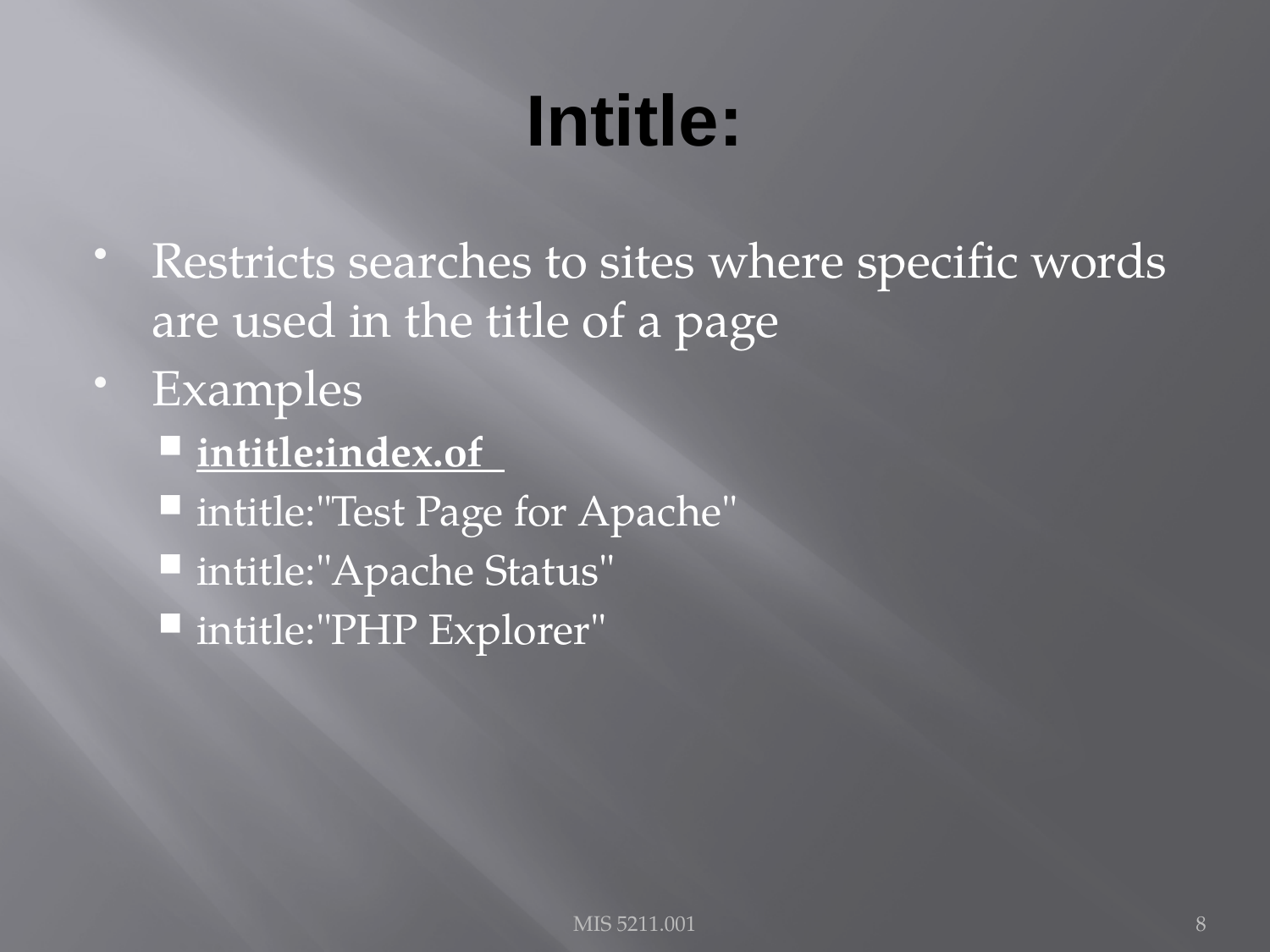

# Intitle:
Restricts searches to sites where specific words are used in the title of a page
Examples
intitle:index.of
intitle:"Test Page for Apache"
intitle:"Apache Status"
intitle:"PHP Explorer"
MIS 5211.001
8